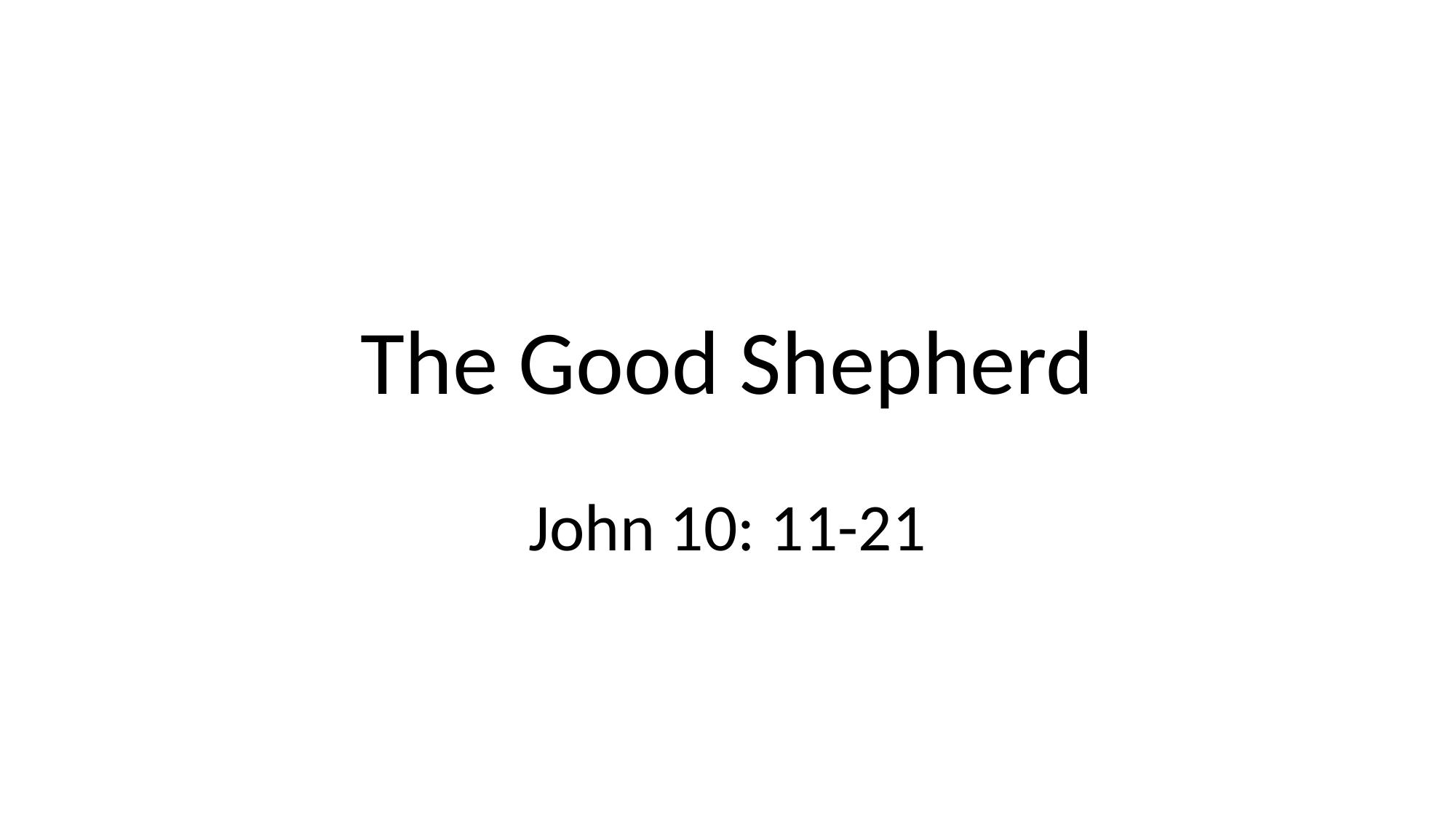

# The Good Shepherd
John 10: 11-21